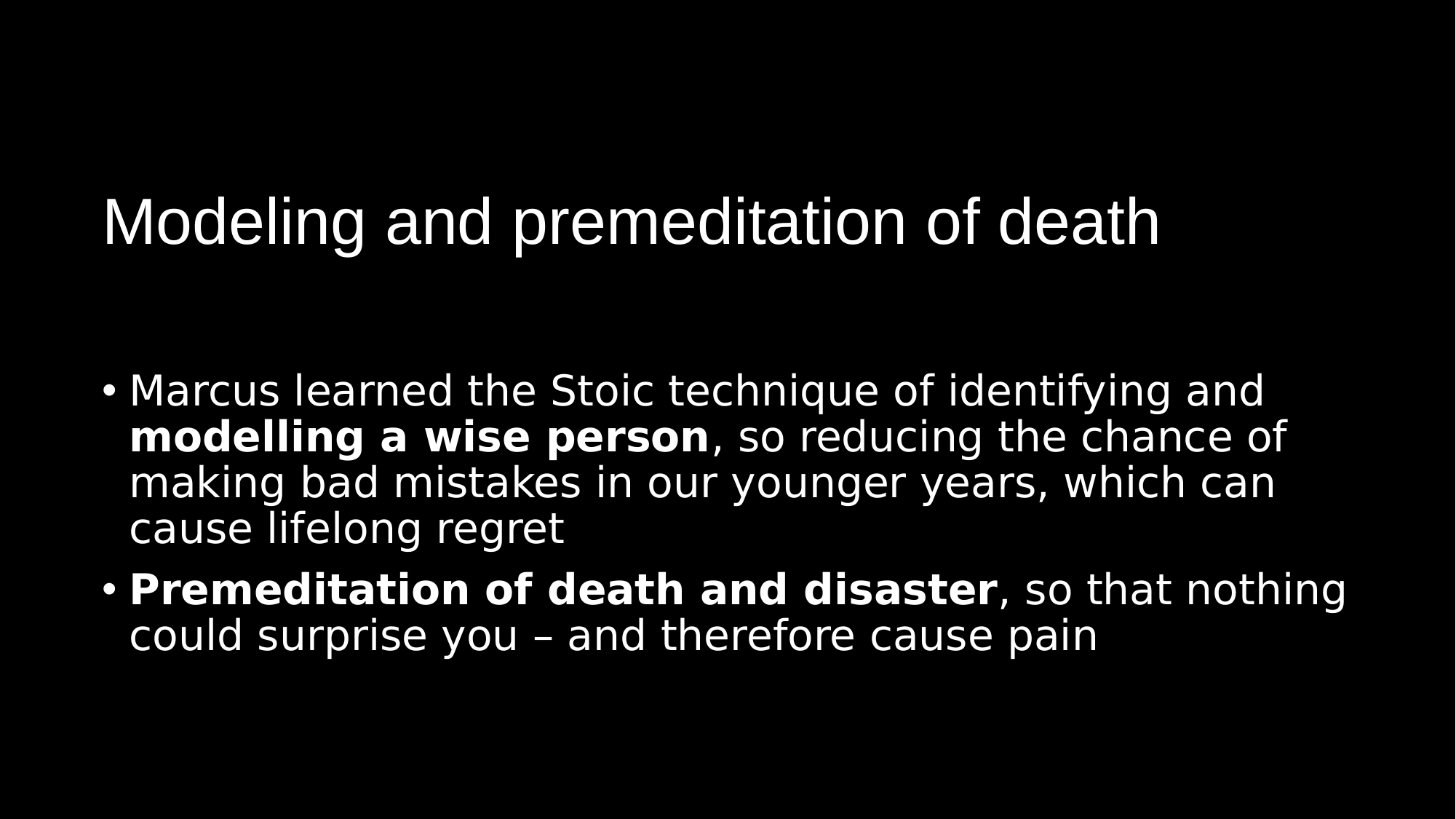

# Modeling and premeditation of death
Marcus learned the Stoic technique of identifying and modelling a wise person, so reducing the chance of making bad mistakes in our younger years, which can cause lifelong regret
Premeditation of death and disaster, so that nothing could surprise you – and therefore cause pain